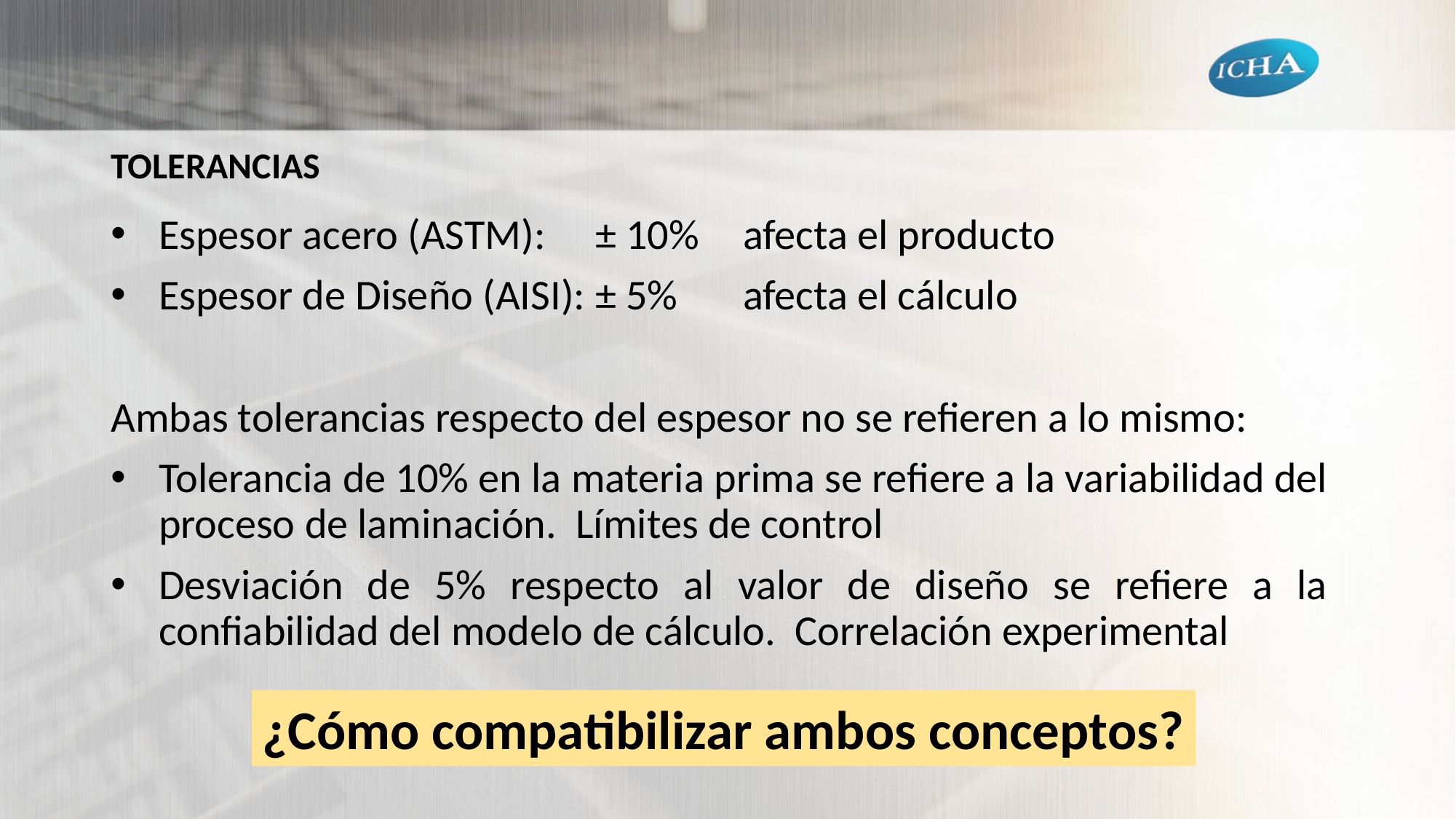

TOLERANCIAS
Espesor acero (ASTM):	± 10%	    afecta el producto
Espesor de Diseño (AISI):	± 5%	    afecta el cálculo

Ambas tolerancias respecto del espesor no se refieren a lo mismo:
Tolerancia de 10% en la materia prima se refiere a la variabilidad del proceso de laminación.  Límites de control
Desviación de 5% respecto al valor de diseño se refiere a la confiabilidad del modelo de cálculo.  Correlación experimental

¿Cómo compatibilizar ambos conceptos?